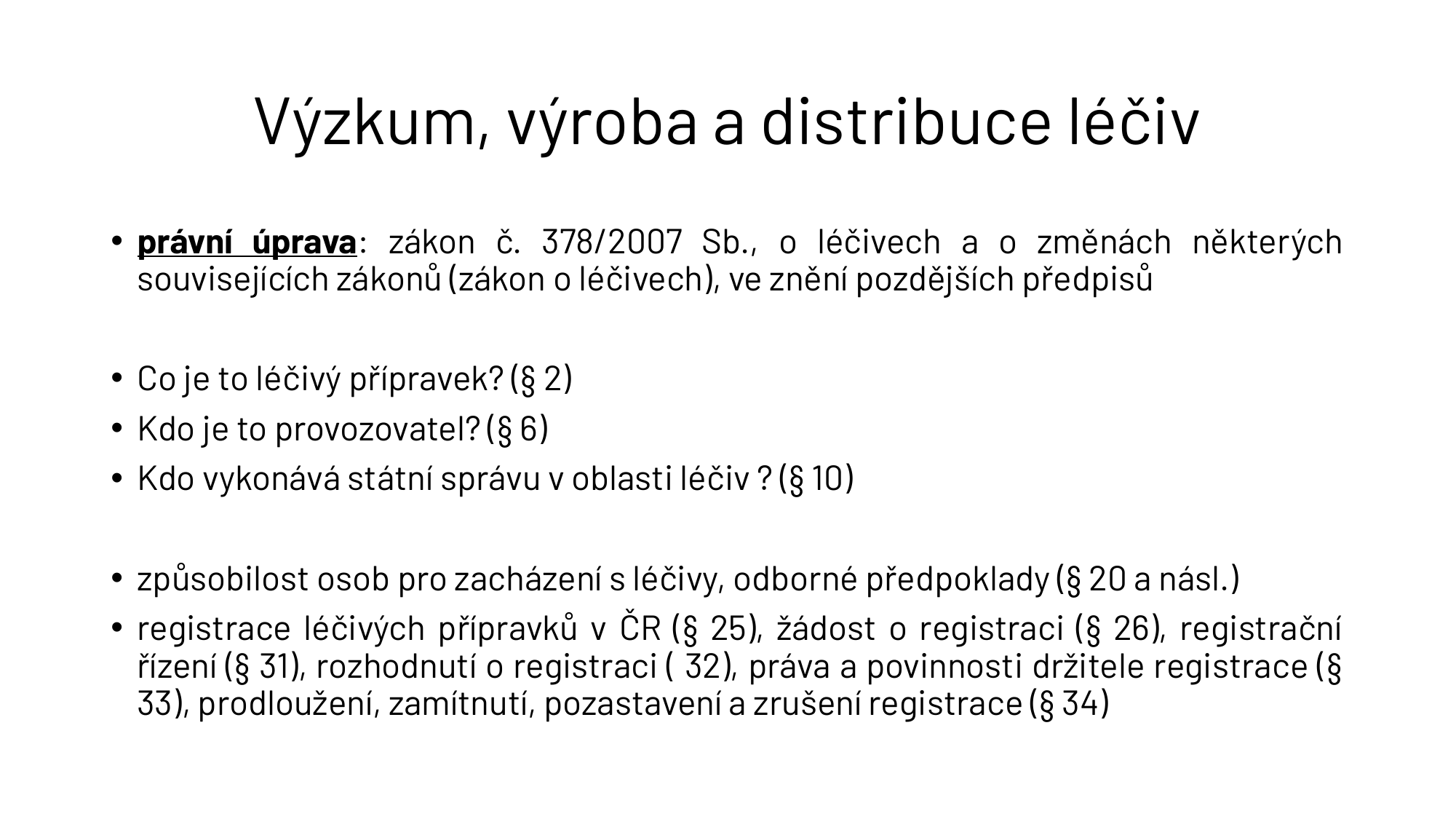

# Výzkum, výroba a distribuce léčiv
právní úprava: zákon č. 378/2007 Sb., o léčivech a o změnách některých souvisejících zákonů (zákon o léčivech), ve znění pozdějších předpisů

Co je to léčivý přípravek? (§ 2)
Kdo je to provozovatel? (§ 6)
Kdo vykonává státní správu v oblasti léčiv ? (§ 10)

způsobilost osob pro zacházení s léčivy, odborné předpoklady (§ 20 a násl.)
registrace léčivých přípravků v ČR (§ 25), žádost o registraci (§ 26), registrační řízení (§ 31), rozhodnutí o registraci ( 32), práva a povinnosti držitele registrace (§ 33), prodloužení, zamítnutí, pozastavení a zrušení registrace (§ 34)